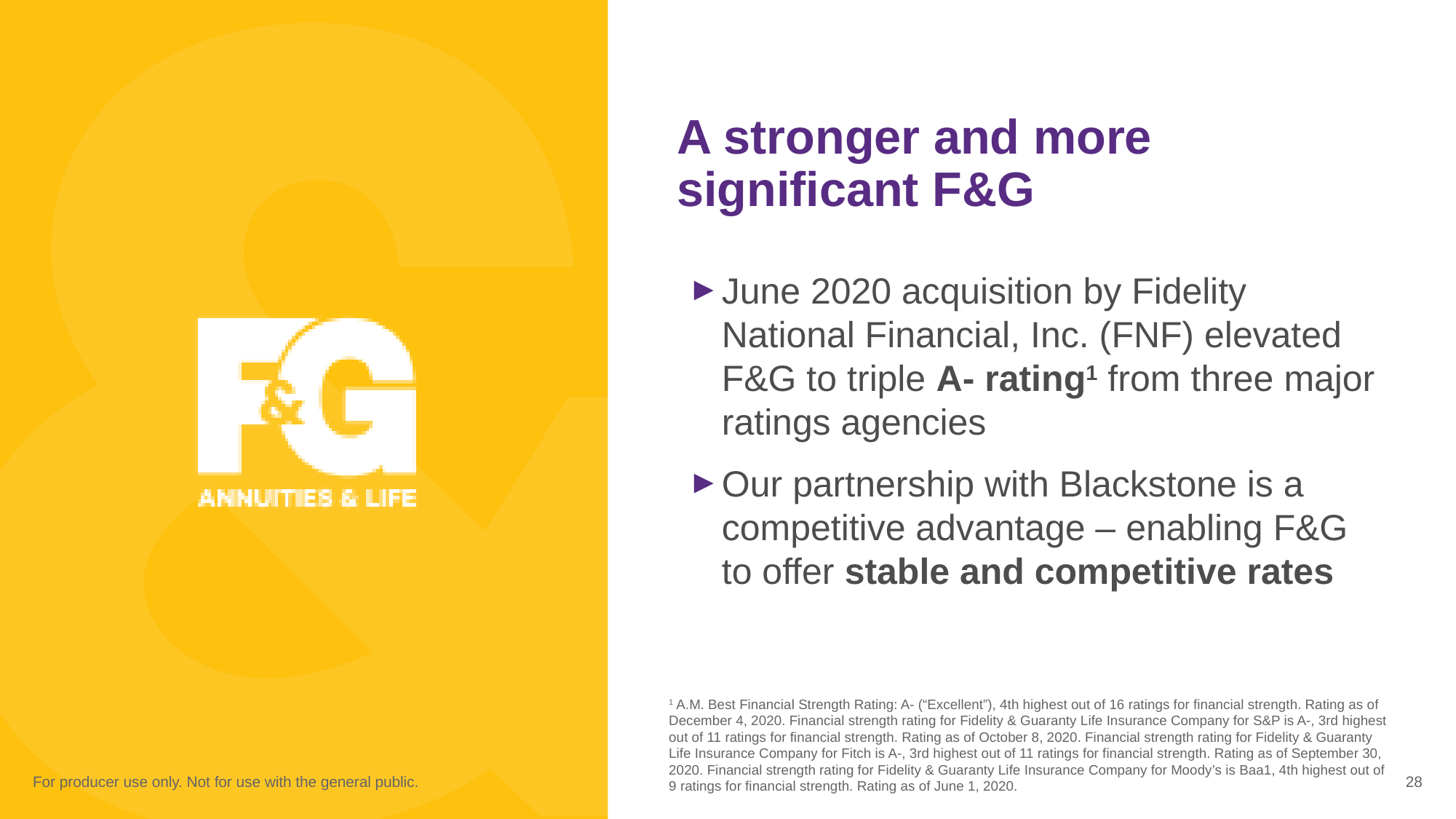

A stronger and more significant F&G
June 2020 acquisition by Fidelity National Financial, Inc. (FNF) elevated F&G to triple A- rating1 from three major ratings agencies
Our partnership with Blackstone is a competitive advantage – enabling F&G to offer stable and competitive rates

1 A.M. Best Financial Strength Rating: A- (“Excellent”), 4th highest out of 16 ratings for financial strength. Rating as of December 4, 2020. Financial strength rating for Fidelity & Guaranty Life Insurance Company for S&P is A-, 3rd highest out of 11 ratings for financial strength. Rating as of October 8, 2020. Financial strength rating for Fidelity & Guaranty Life Insurance Company for Fitch is A-, 3rd highest out of 11 ratings for financial strength. Rating as of September 30, 2020. Financial strength rating for Fidelity & Guaranty Life Insurance Company for Moody’s is Baa1, 4th highest out of
9 ratings for financial strength. Rating as of June 1, 2020.
28
For producer use only. Not for use with the general public.